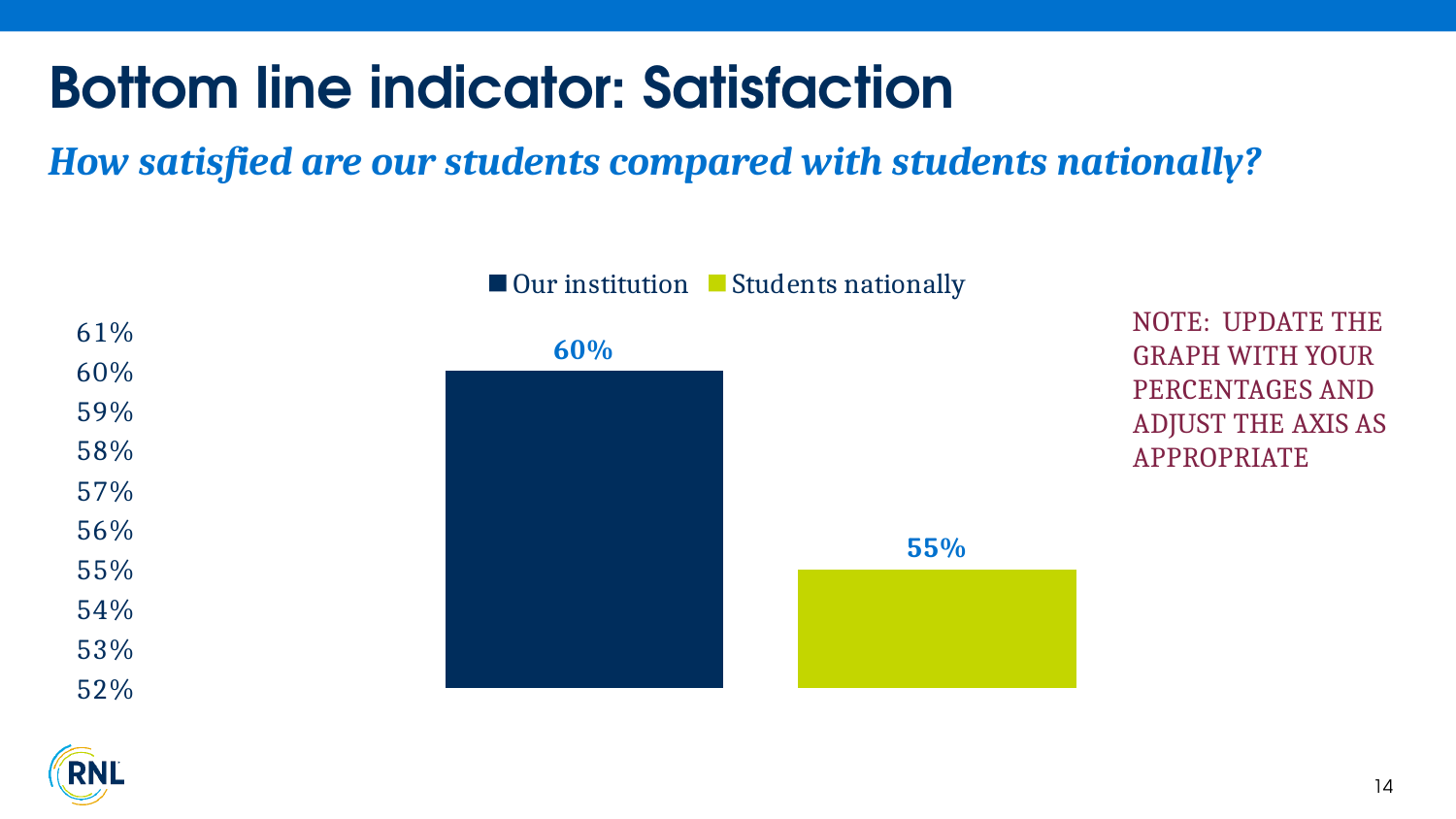

# Bottom line indicator: Satisfaction
How satisfied are our students compared with students nationally?

### Chart

| Category | Our institution | Students nationally |
|---|---|---|
| Category 1 | 0.6 | 0.55 |
NOTE:  UPDATE THE GRAPH WITH YOUR PERCENTAGES AND ADJUST THE AXIS AS APPROPRIATE